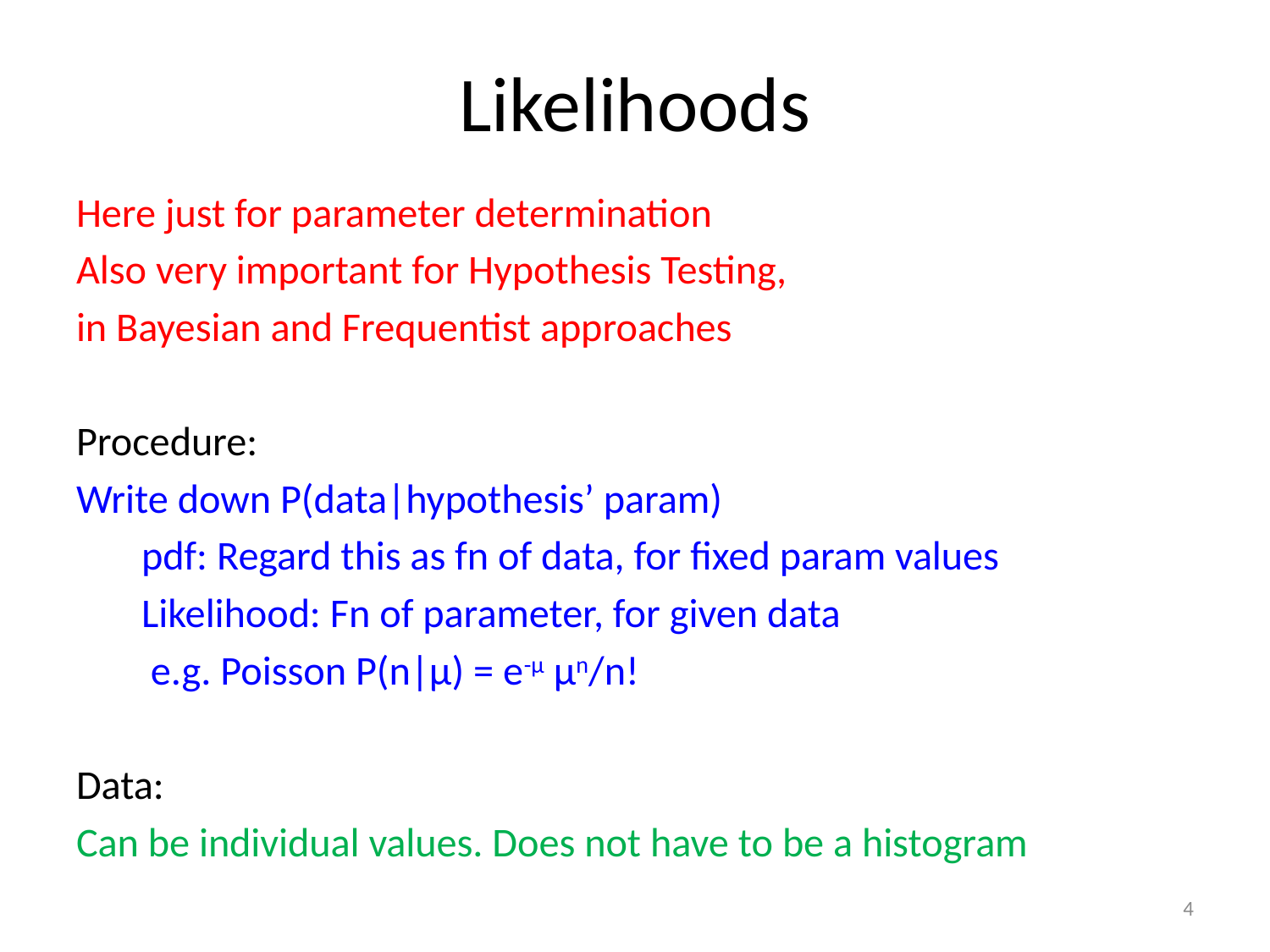

# Likelihoods
Here just for parameter determination
Also very important for Hypothesis Testing,
in Bayesian and Frequentist approaches

Procedure:
Write down P(data|hypothesis’ param)
       pdf: Regard this as fn of data, for fixed param values
       Likelihood: Fn of parameter, for given data
        e.g. Poisson P(n|µ) = e-µ µn/n!

Data:
Can be individual values. Does not have to be a histogram
4